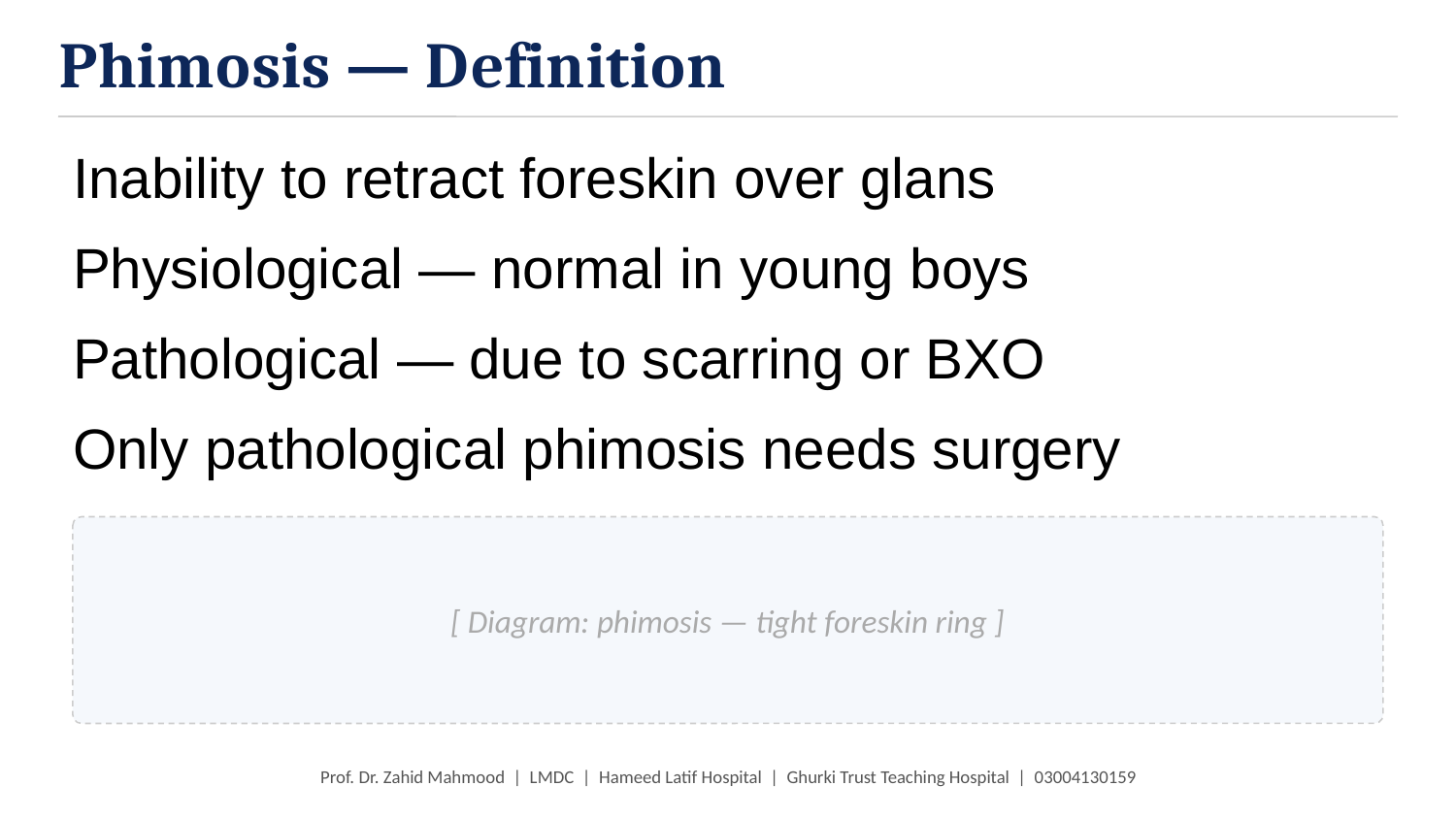

Phimosis — Definition

Inability to retract foreskin over glans
Physiological — normal in young boys
Pathological — due to scarring or BXO
Only pathological phimosis needs surgery

[ Diagram: phimosis — tight foreskin ring ]
Prof. Dr. Zahid Mahmood  |  LMDC  |  Hameed Latif Hospital  |  Ghurki Trust Teaching Hospital  |  03004130159